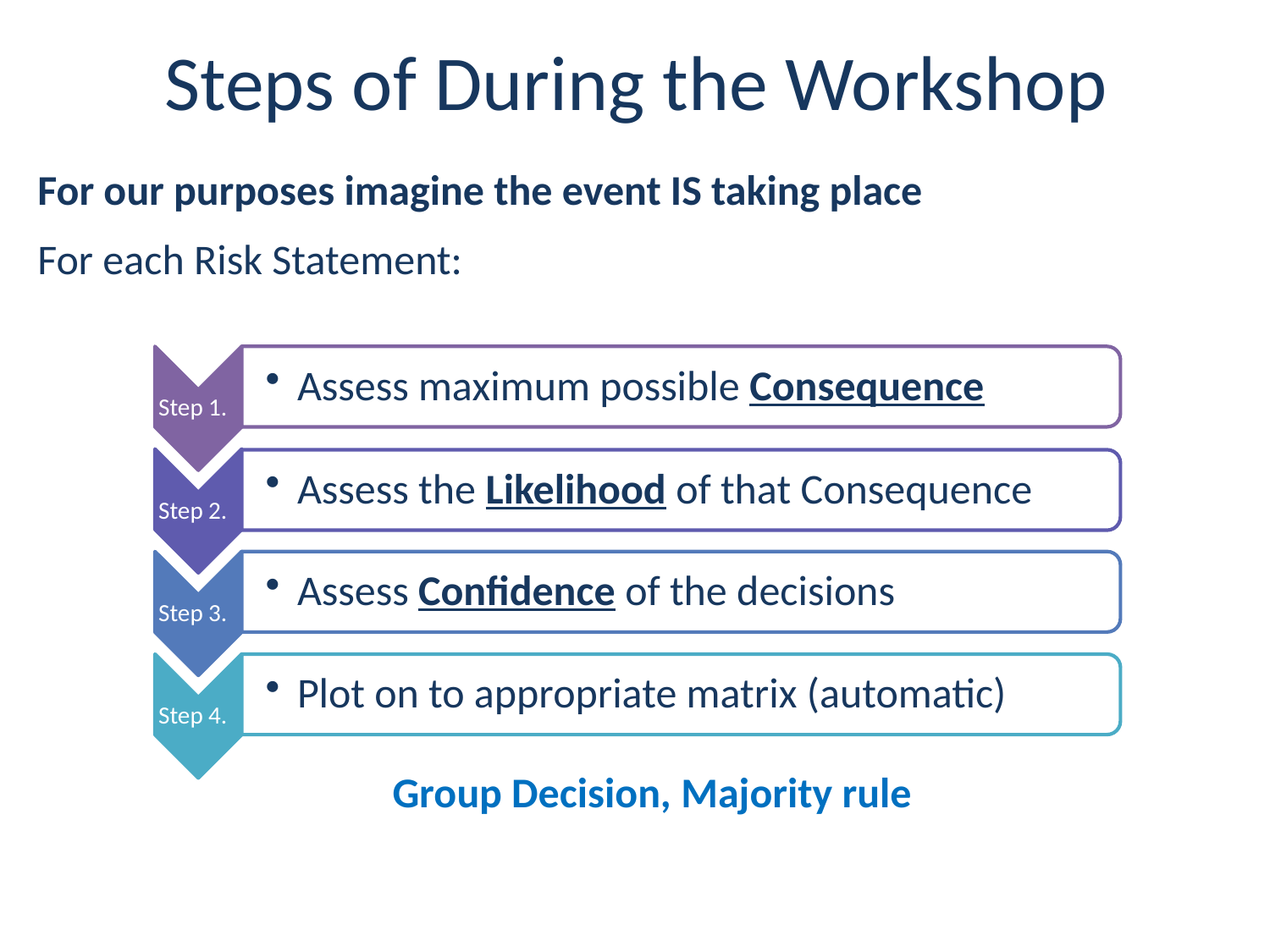

# Steps of During the Workshop
For our purposes imagine the event IS taking place
For each Risk Statement:

Group Decision, Majority rule
Step 1.
Assess maximum possible Consequence
Step 2.
Assess the Likelihood of that Consequence
Step 3.
Assess Confidence of the decisions
Step 4.
Plot on to appropriate matrix (automatic)